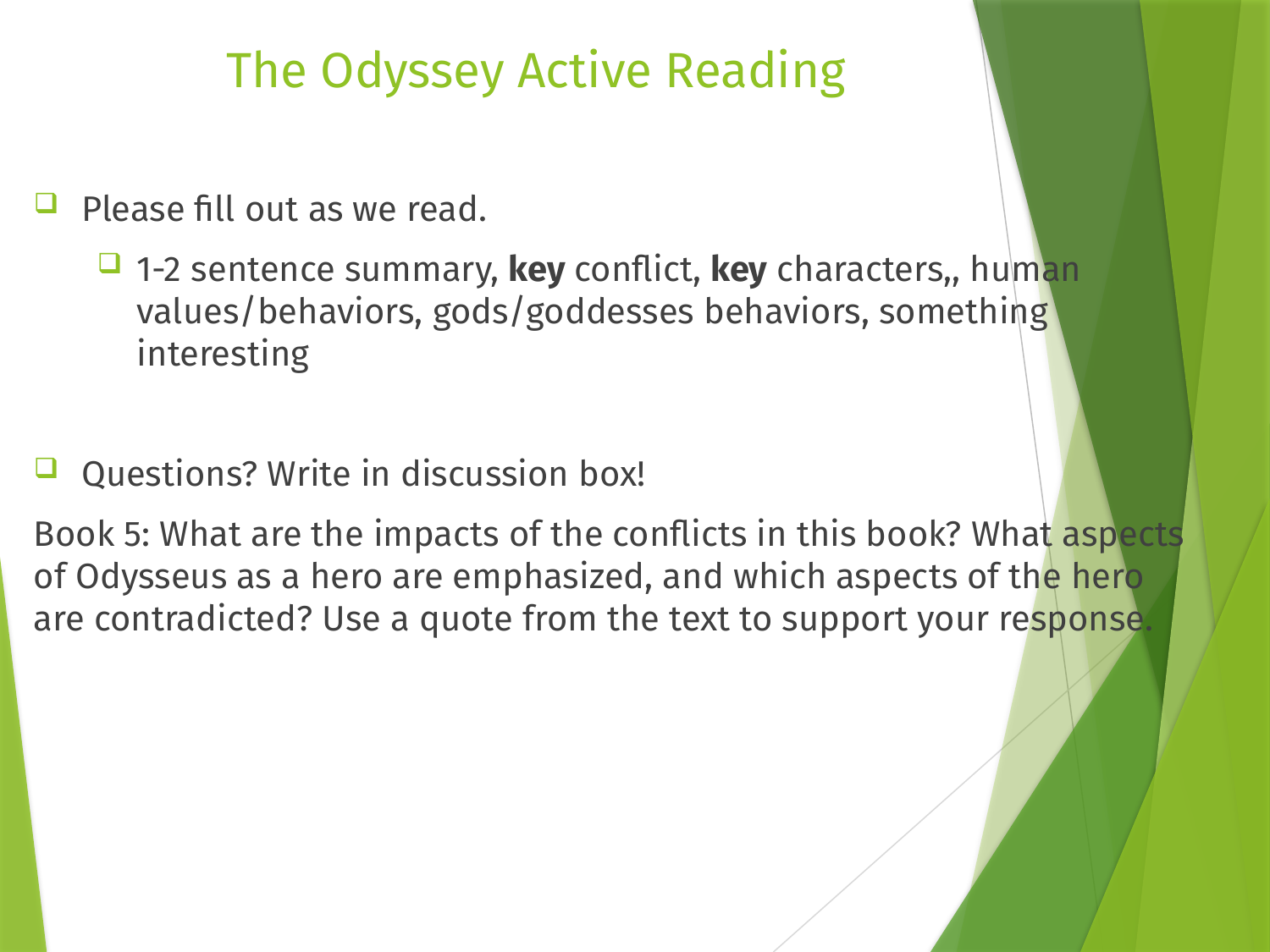

# The Odyssey Active Reading
Please fill out as we read.
1-2 sentence summary, key conflict, key characters,, human values/behaviors, gods/goddesses behaviors, something interesting

Questions? Write in discussion box!
Book 5: What are the impacts of the conflicts in this book? What aspects of Odysseus as a hero are emphasized, and which aspects of the hero are contradicted? Use a quote from the text to support your response.